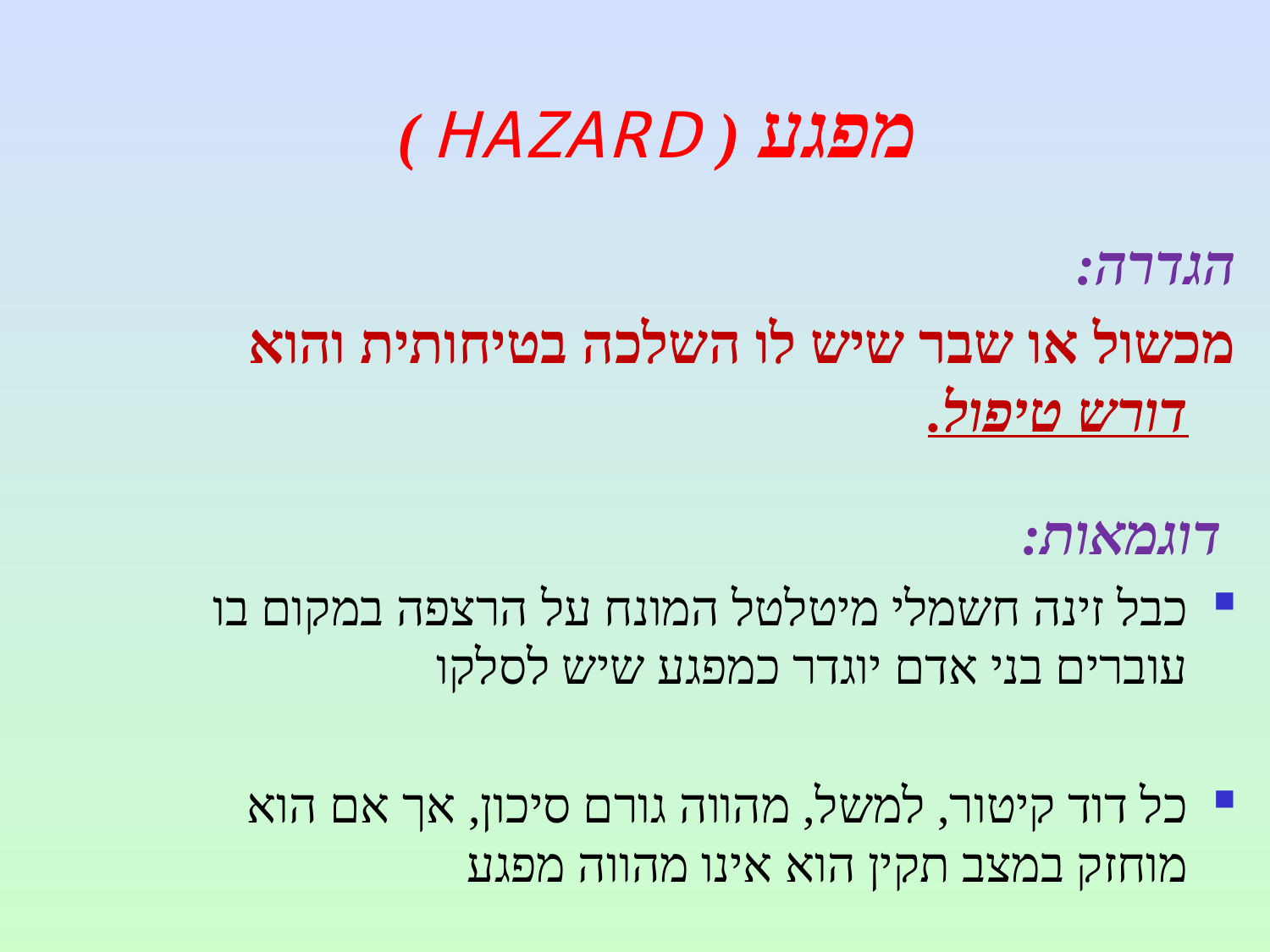

# מפגע ( HAZARD )
הגדרה:
מכשול או שבר שיש לו השלכה בטיחותית והוא דורש טיפול.

 דוגמאות:
כבל זינה חשמלי מיטלטל המונח על הרצפה במקום בו עוברים בני אדם יוגדר כמפגע שיש לסלקו

כל דוד קיטור, למשל, מהווה גורם סיכון, אך אם הוא מוחזק במצב תקין הוא אינו מהווה מפגע